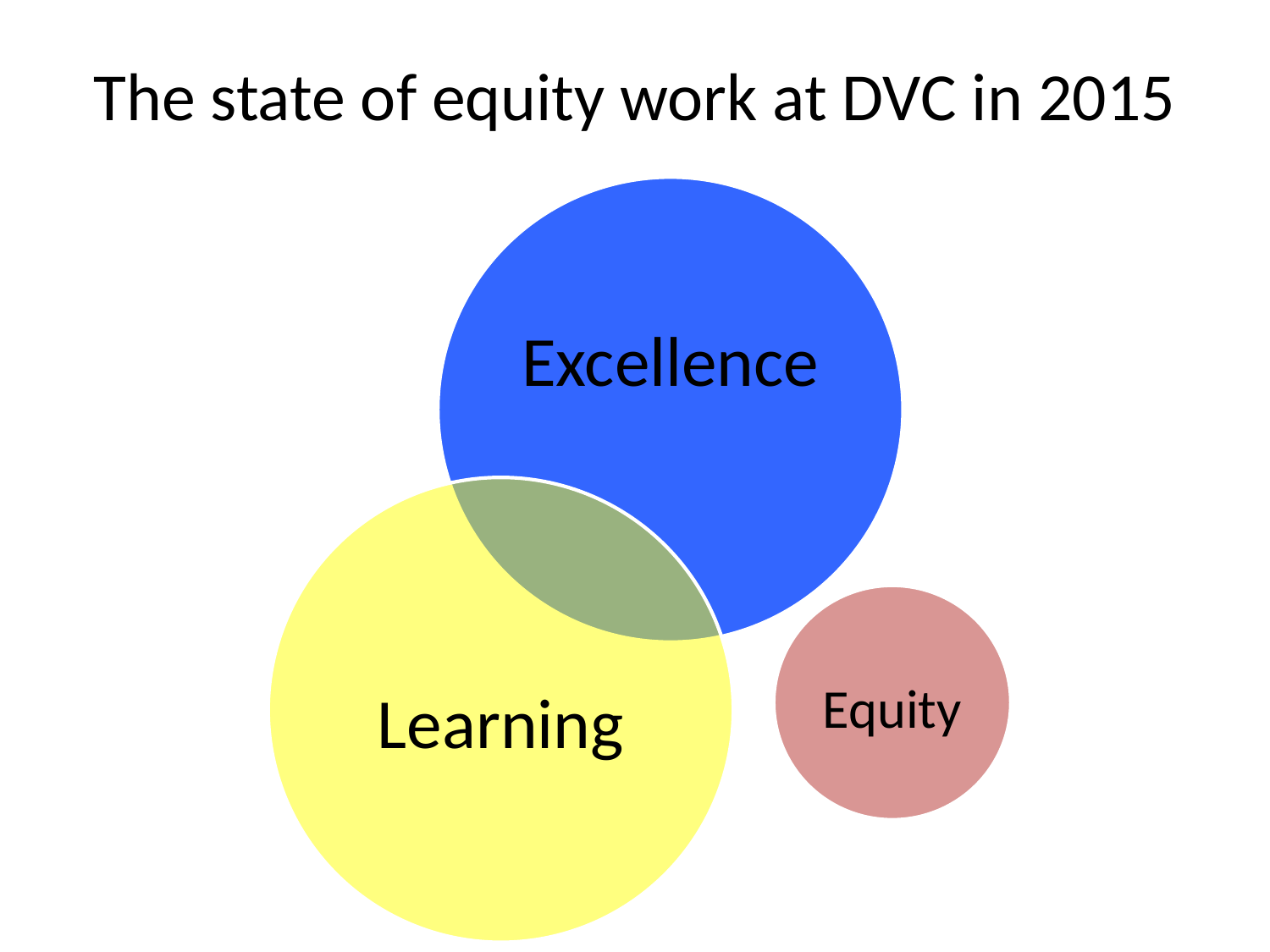

# The state of equity work at DVC in 2015
Excellence
Equity
Learning